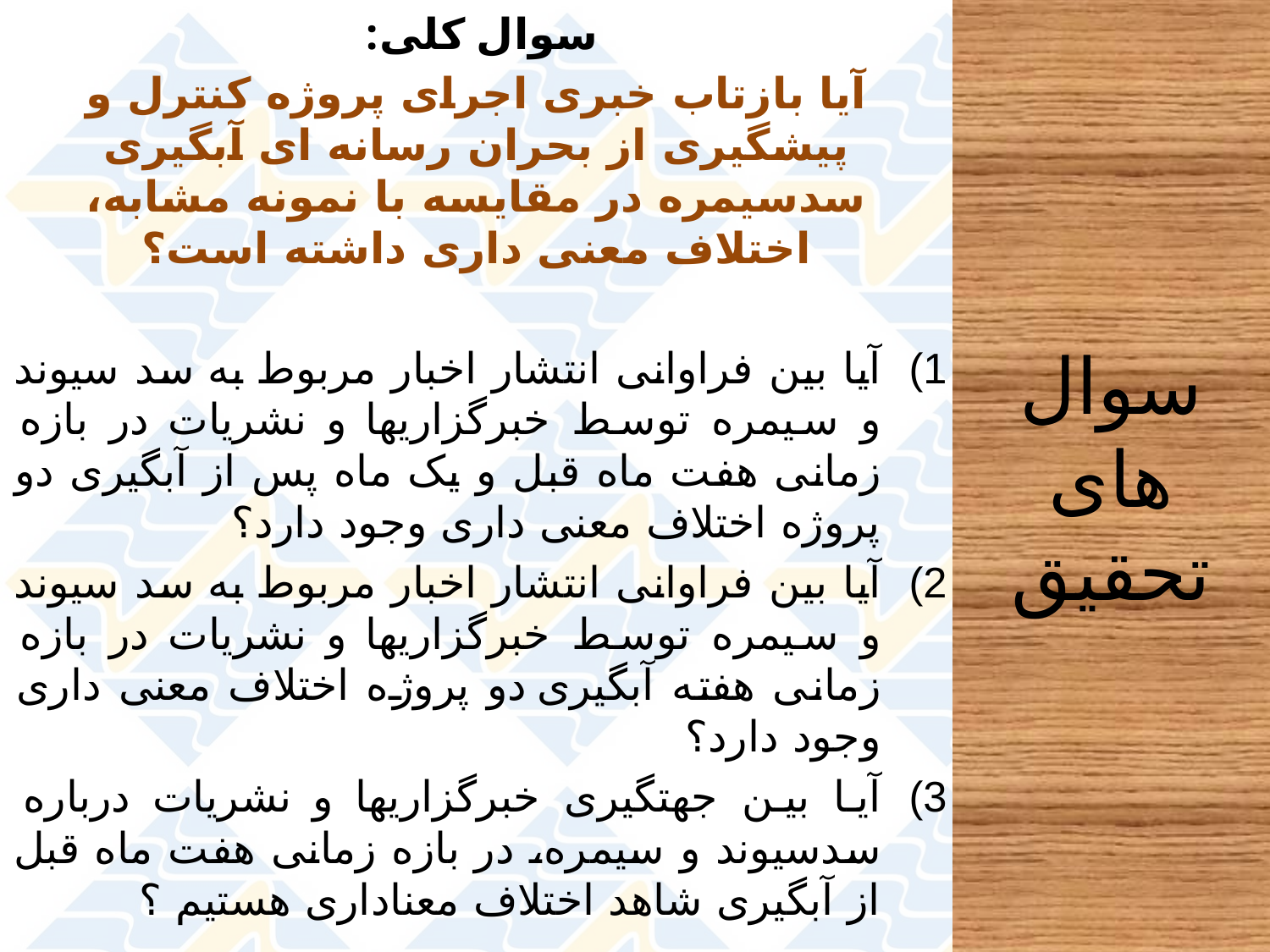

سوال کلی:
آیا بازتاب خبری اجرای پروژه کنترل و پیشگیری از بحران رسانه ای آبگیری سدسیمره در مقایسه با نمونه مشابه، اختلاف معنی داری داشته است؟

آیا بین فراوانی انتشار اخبار مربوط به سد سيوند و سيمره توسط خبرگزاری­ها و نشريات در بازه زمانی هفت ماه قبل و یک ماه پس از آبگیری دو پروژه اختلاف معنی داری وجود دارد؟
آیا بین فراوانی انتشار اخبار مربوط به سد سيوند و سيمره توسط خبرگزاری­ها و نشريات در بازه زمانی هفته آبگیری دو پروژه اختلاف معنی داری وجود دارد؟
آیا بین جهت­گیری خبرگزاری­ها و نشريات درباره سدسيوند و سيمره، در بازه زمانی هفت ماه قبل از آبگیری شاهد اختلاف معناداری هستیم ؟
# سوال های تحقیق